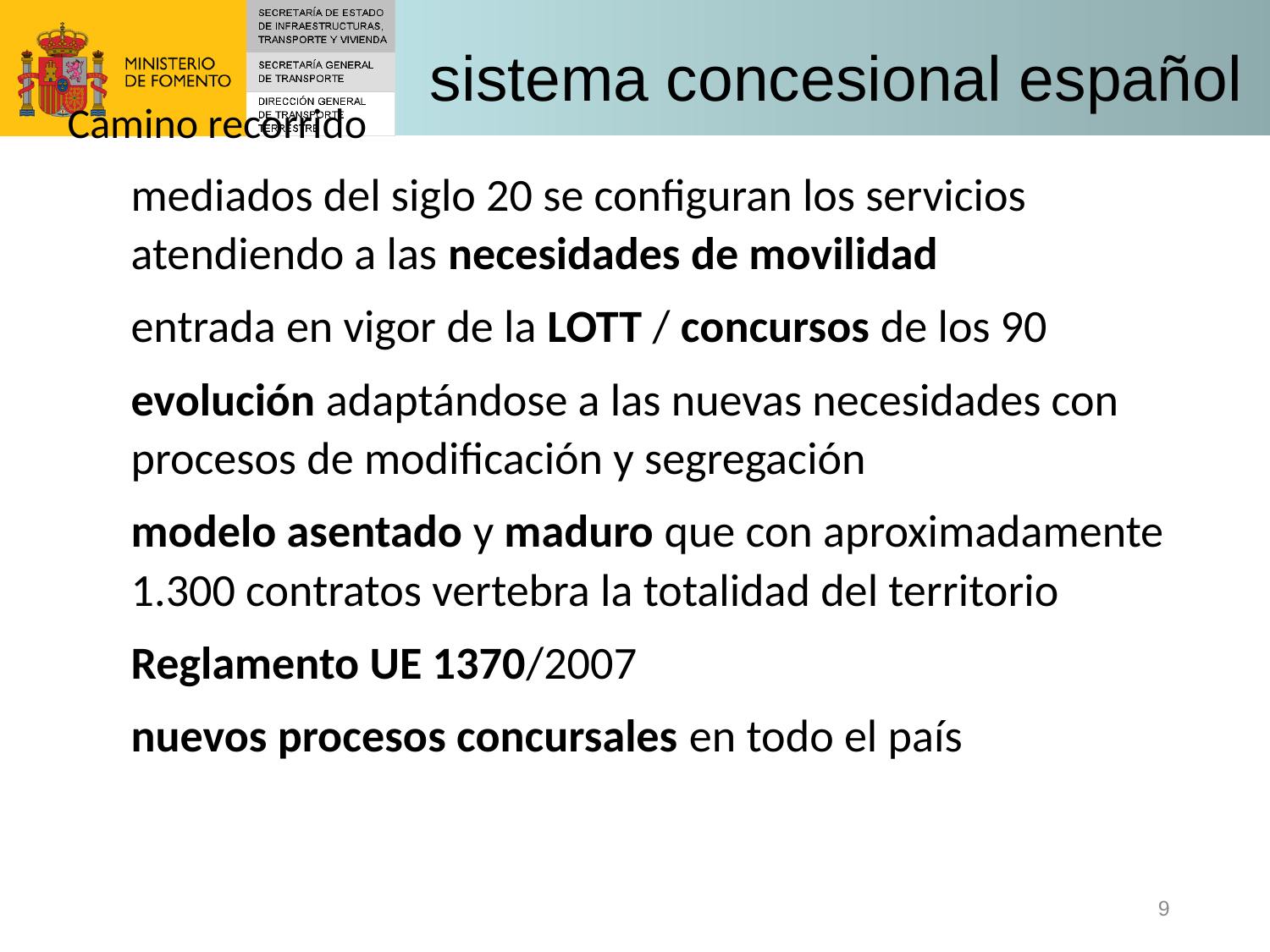

sistema concesional español

Camino recorrido
mediados del siglo 20 se configuran los servicios atendiendo a las necesidades de movilidad
entrada en vigor de la LOTT / concursos de los 90
evolución adaptándose a las nuevas necesidades con procesos de modificación y segregación
modelo asentado y maduro que con aproximadamente 1.300 contratos vertebra la totalidad del territorio
Reglamento UE 1370/2007
nuevos procesos concursales en todo el país

9